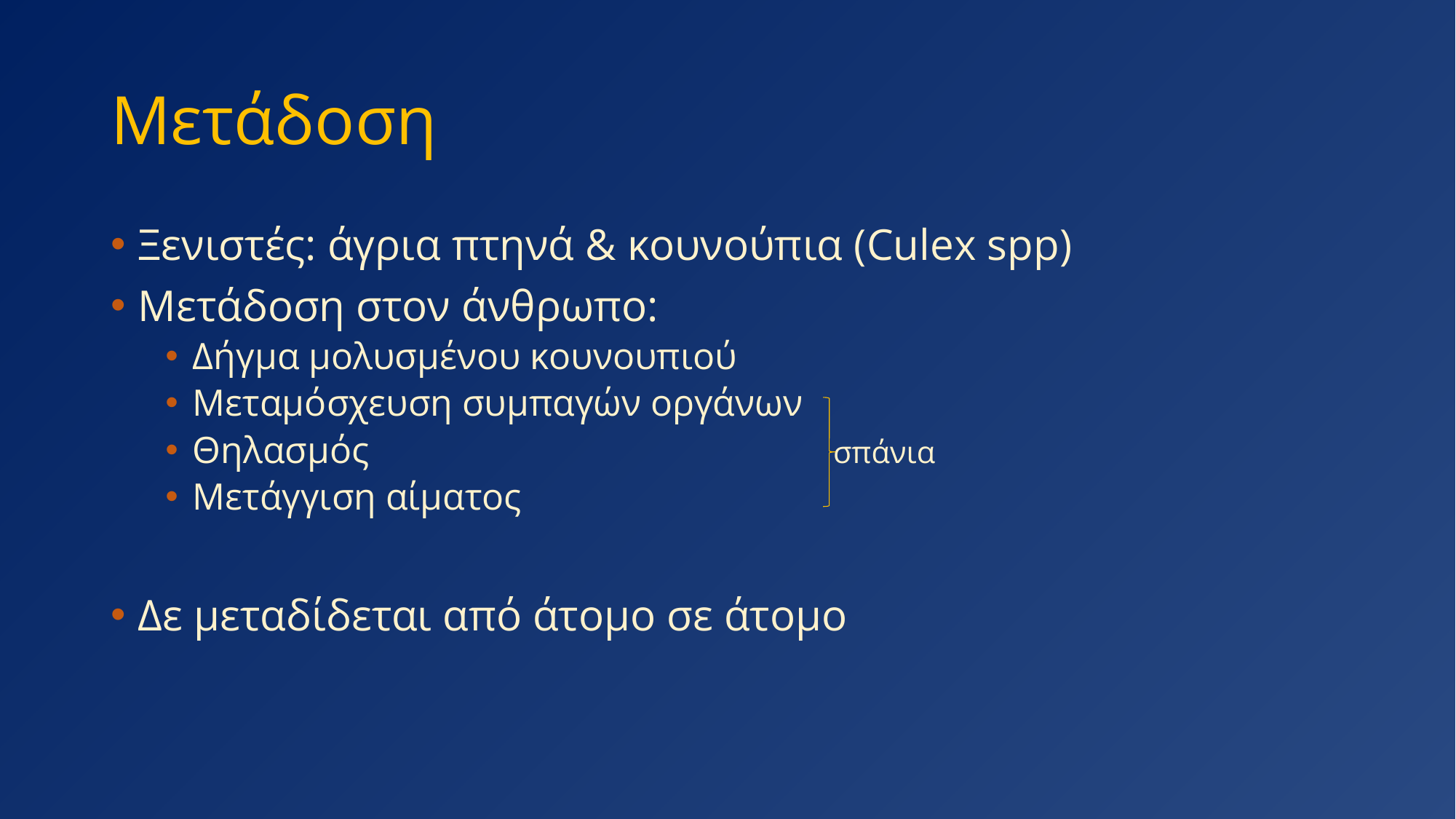

# Μετάδοση
Ξενιστές: άγρια πτηνά & κουνούπια (Culex spp)
Μετάδοση στον άνθρωπο:
Δήγμα μολυσμένου κουνουπιού
Μεταμόσχευση συμπαγών οργάνων
Θηλασμός				          σπάνια
Μετάγγιση αίματος

Δε μεταδίδεται από άτομο σε άτομο